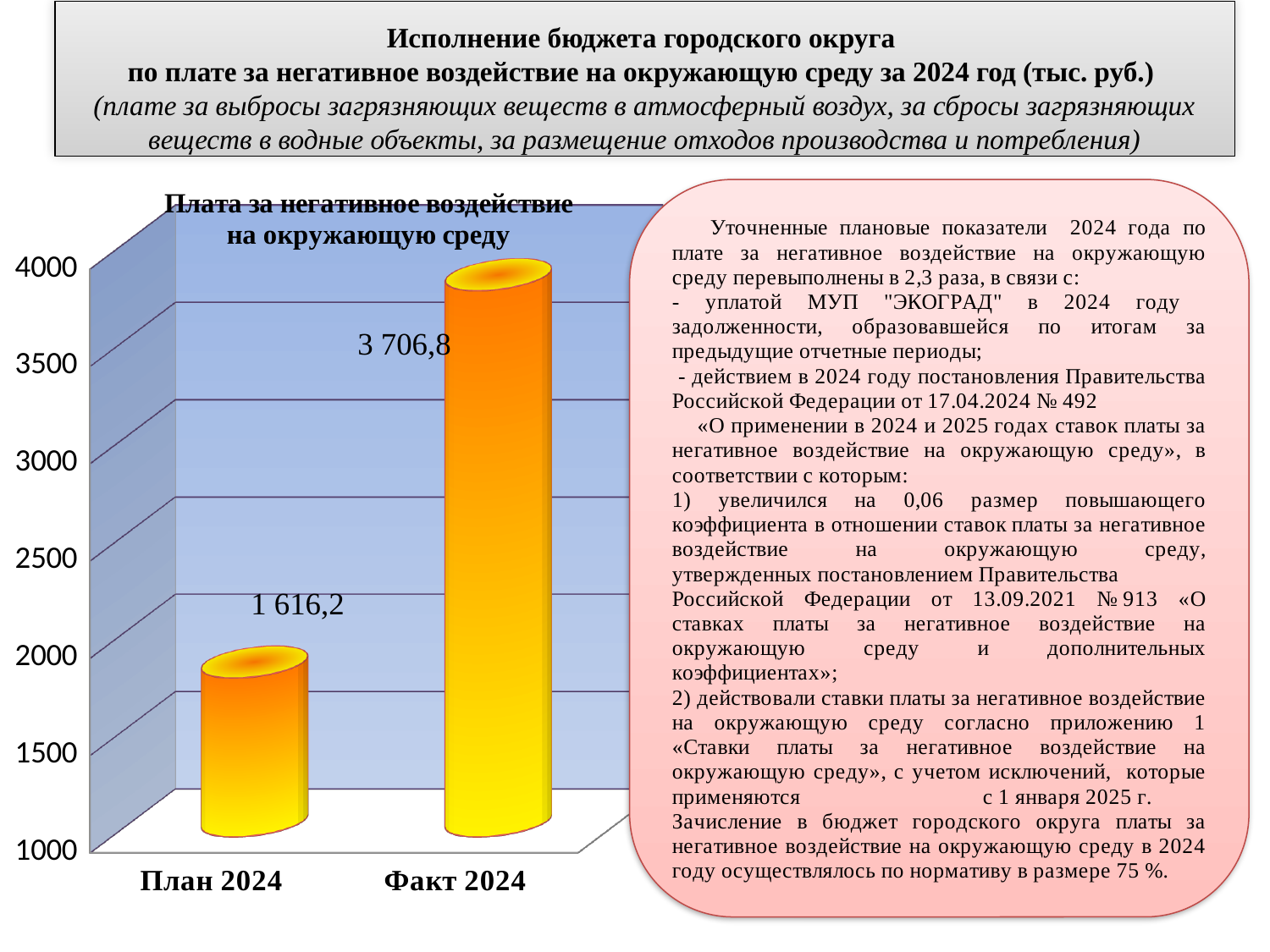

# Исполнение бюджета городского округа по плате за негативное воздействие на окружающую среду за 2024 год (тыс. руб.) (плате за выбросы загрязняющих веществ в атмосферный воздух, за сбросы загрязняющих веществ в водные объекты, за размещение отходов производства и потребления)

[unsupported chart]